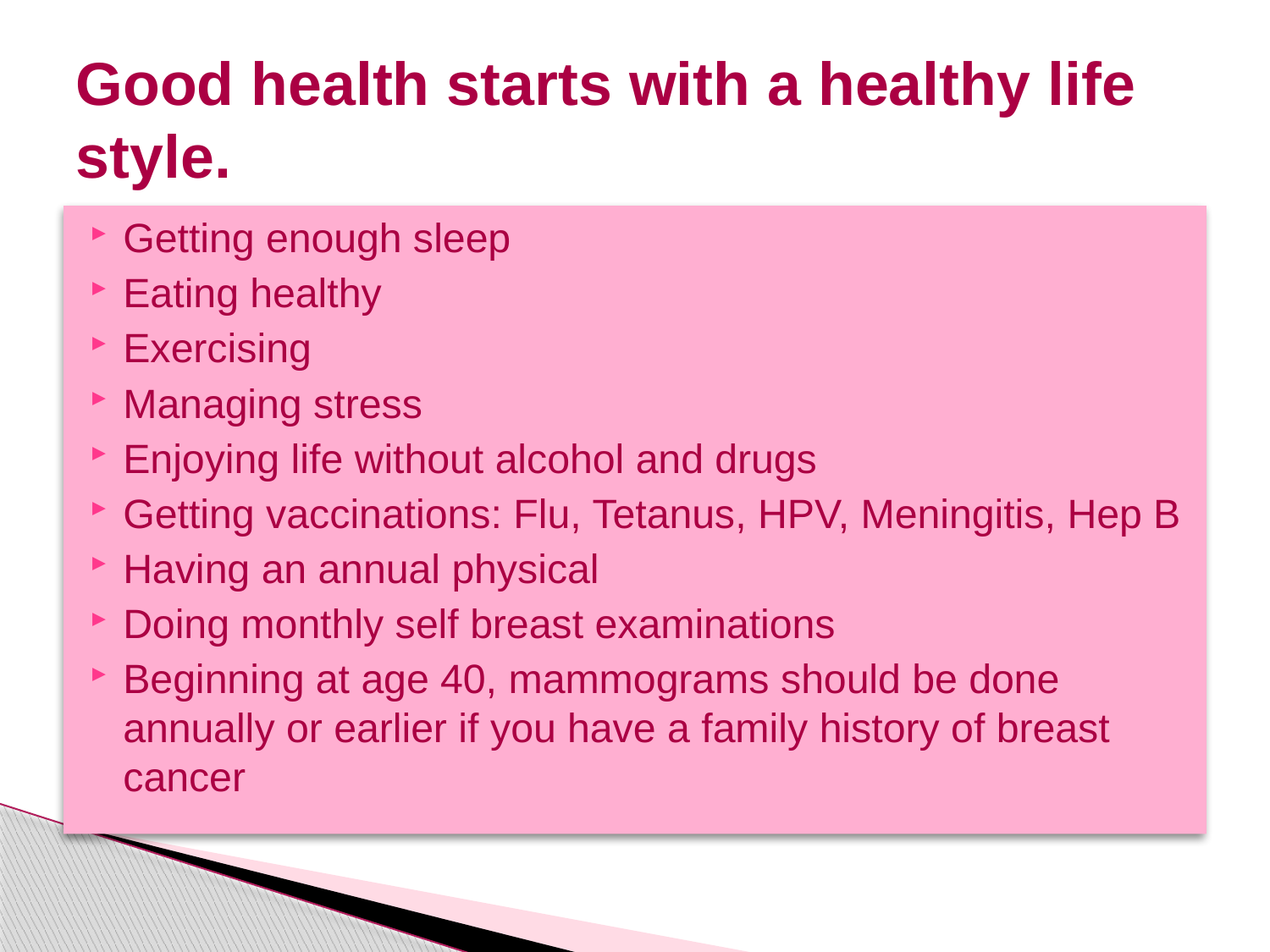

# Good health starts with a healthy life style.
Getting enough sleep
Eating healthy
Exercising
Managing stress
Enjoying life without alcohol and drugs
Getting vaccinations: Flu, Tetanus, HPV, Meningitis, Hep B
Having an annual physical
Doing monthly self breast examinations
Beginning at age 40, mammograms should be done annually or earlier if you have a family history of breast cancer